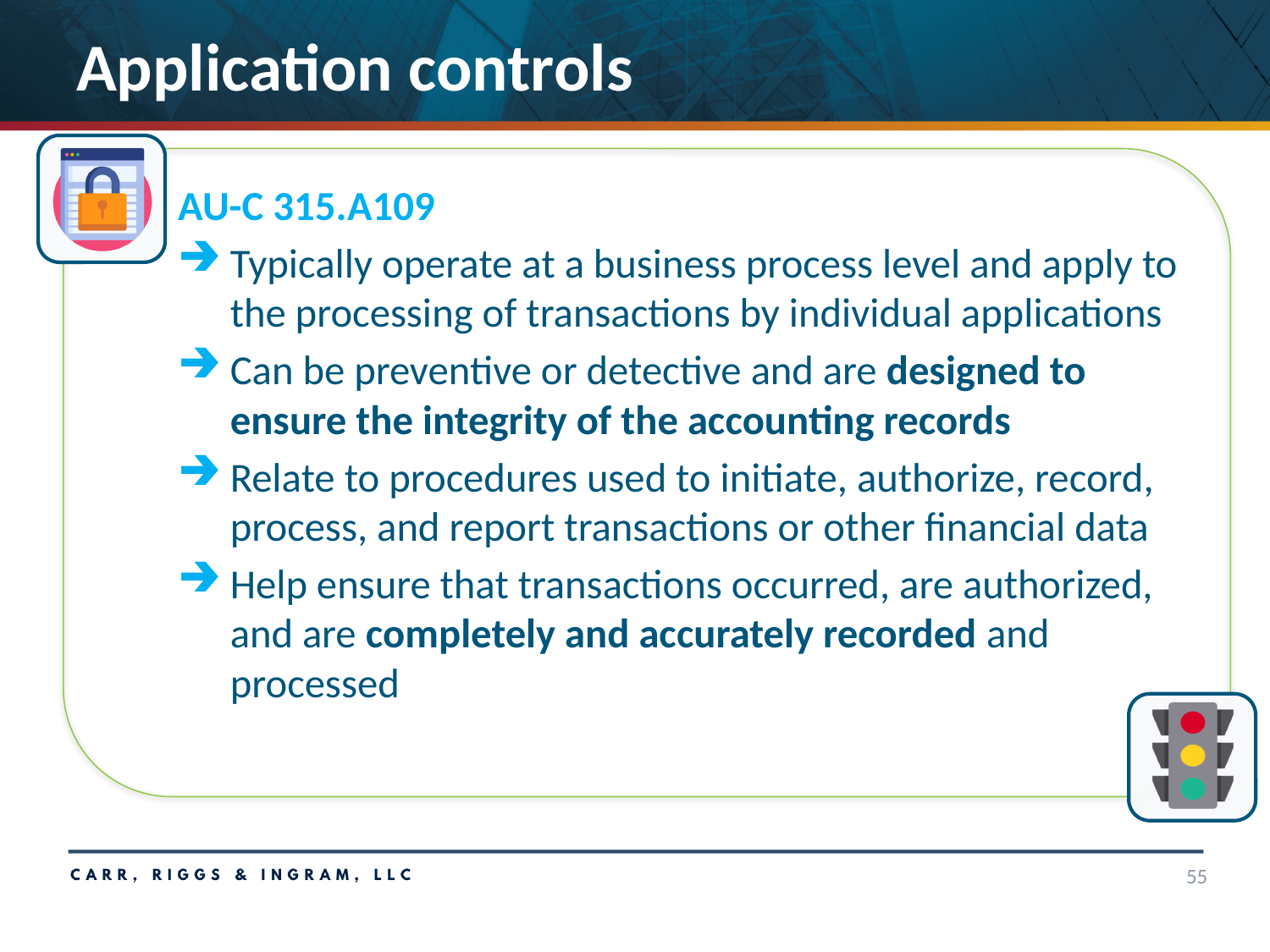

# Application controls

AU-C 315.A109
Typically operate at a business process level and apply to the processing of transactions by individual applications
Can be preventive or detective and are designed to ensure the integrity of the accounting records
Relate to procedures used to initiate, authorize, record, process, and report transactions or other financial data
Help ensure that transactions occurred, are authorized, and are completely and accurately recorded and processed